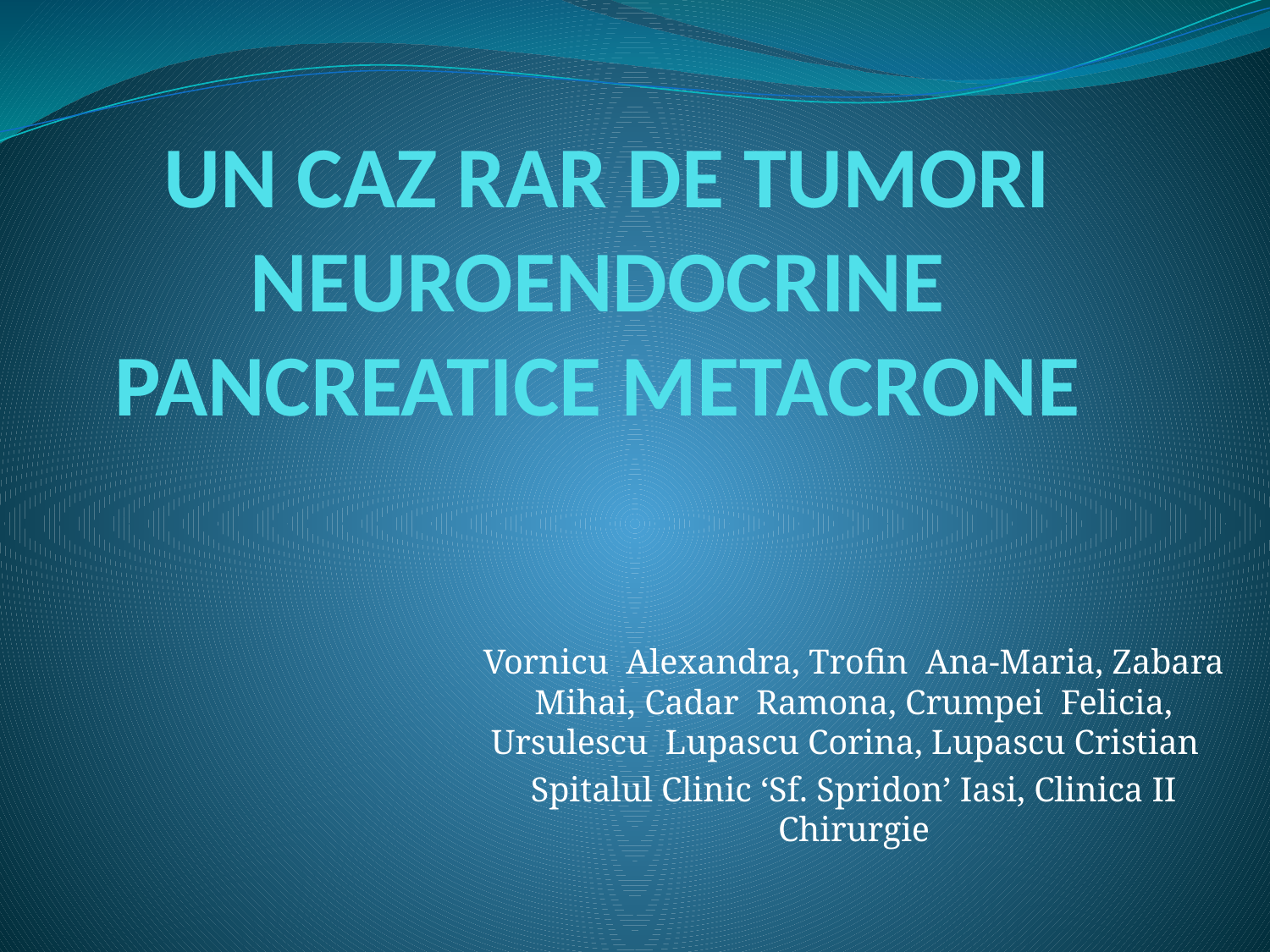

# UN CAZ RAR DE TUMORI NEUROENDOCRINE  PANCREATICE METACRONE
Vornicu  Alexandra, Trofin  Ana-Maria, Zabara Mihai, Cadar  Ramona, Crumpei  Felicia, Ursulescu  Lupascu Corina, Lupascu Cristian
Spitalul Clinic ‘Sf. Spridon’ Iasi, Clinica II Chirurgie